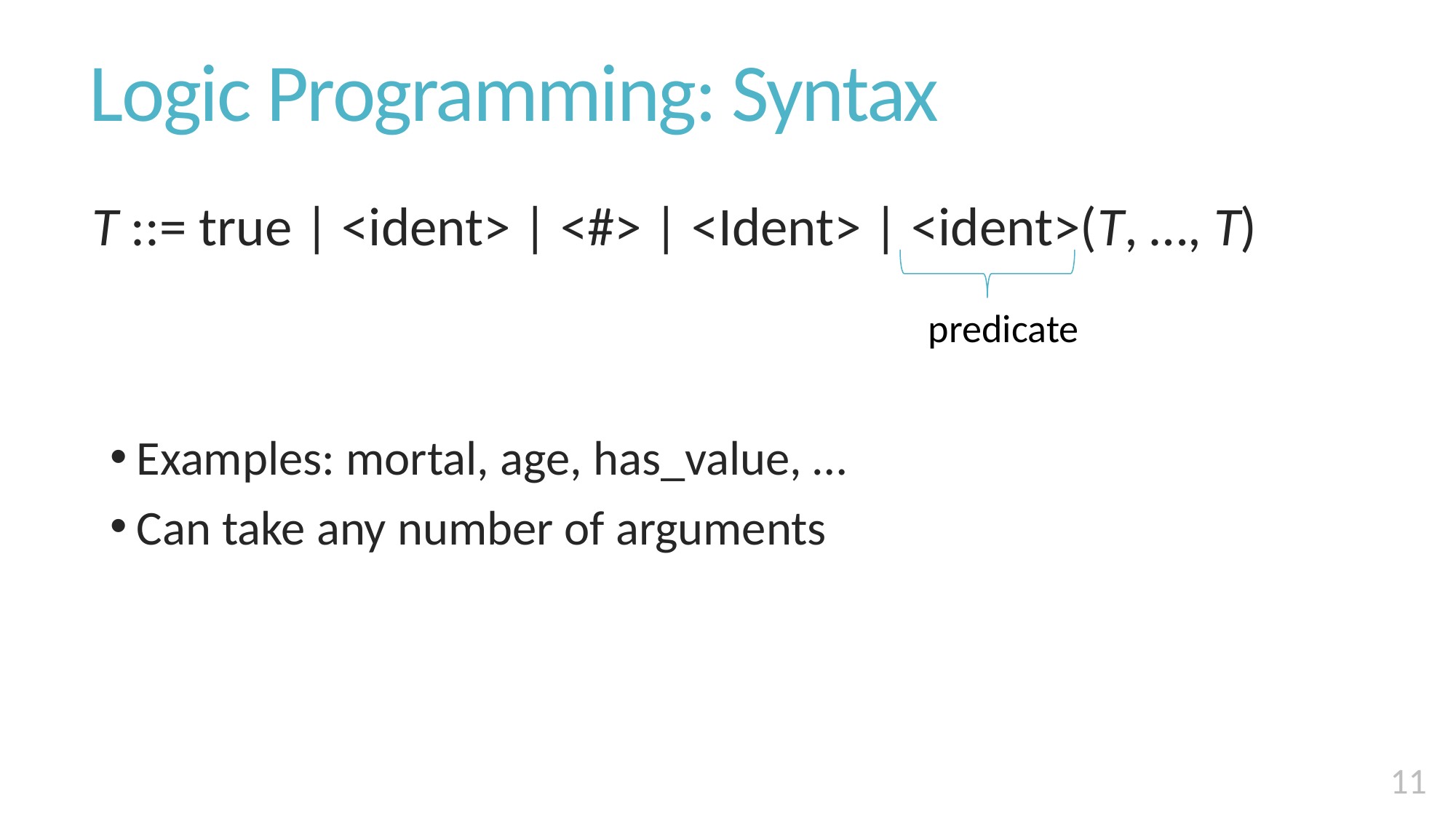

# Logic Programming: Syntax

T ::= true | <ident> | <#> | <Ident> | <ident>(T, …, T)

Examples: mortal, age, has_value, …
Can take any number of arguments
predicate
11